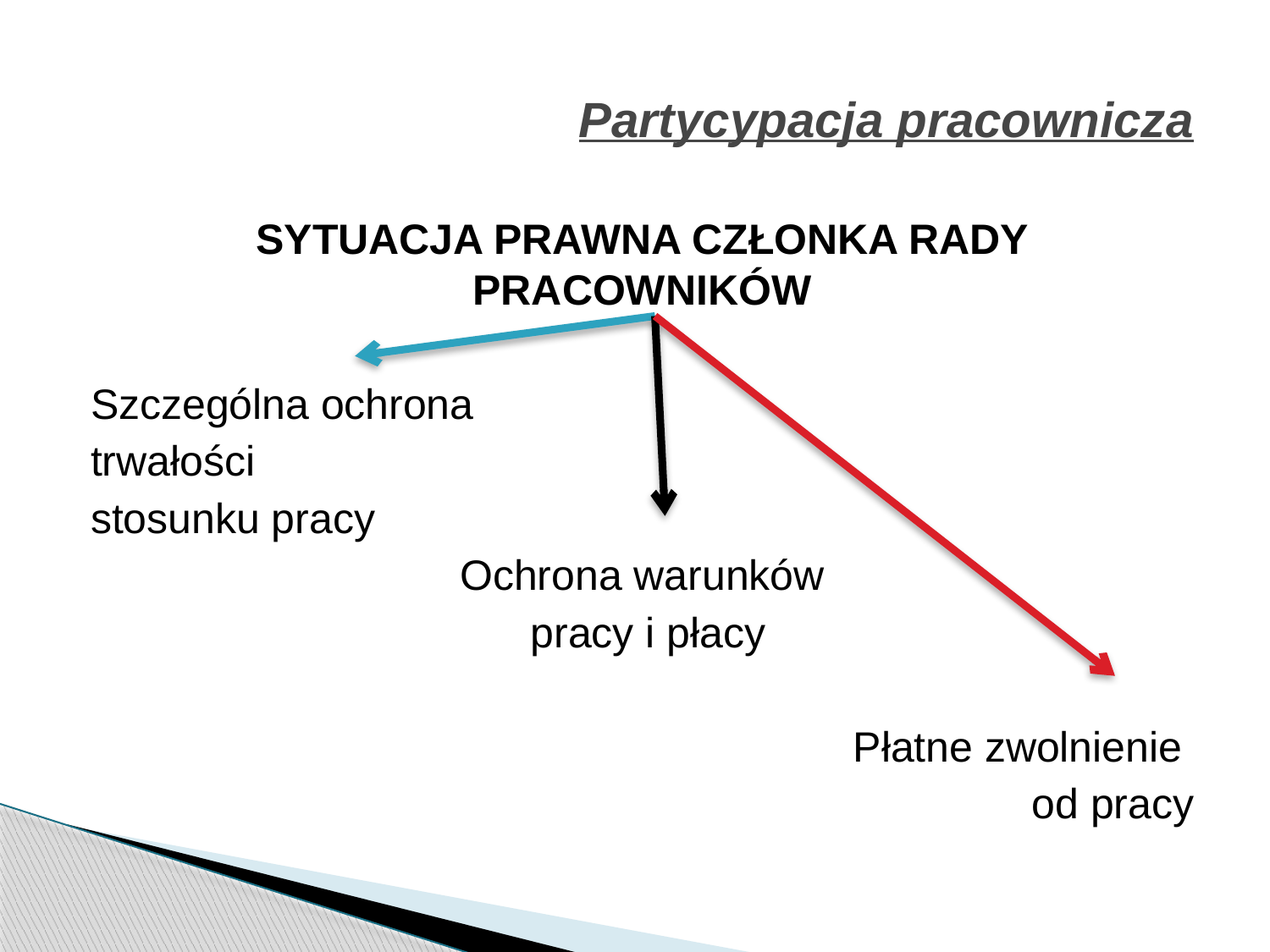

# Partycypacja pracownicza
SYTUACJA PRAWNA CZŁONKA RADY PRACOWNIKÓW

Szczególna ochrona
trwałości
stosunku pracy
Ochrona warunków
 pracy i płacy

Płatne zwolnienie
od pracy